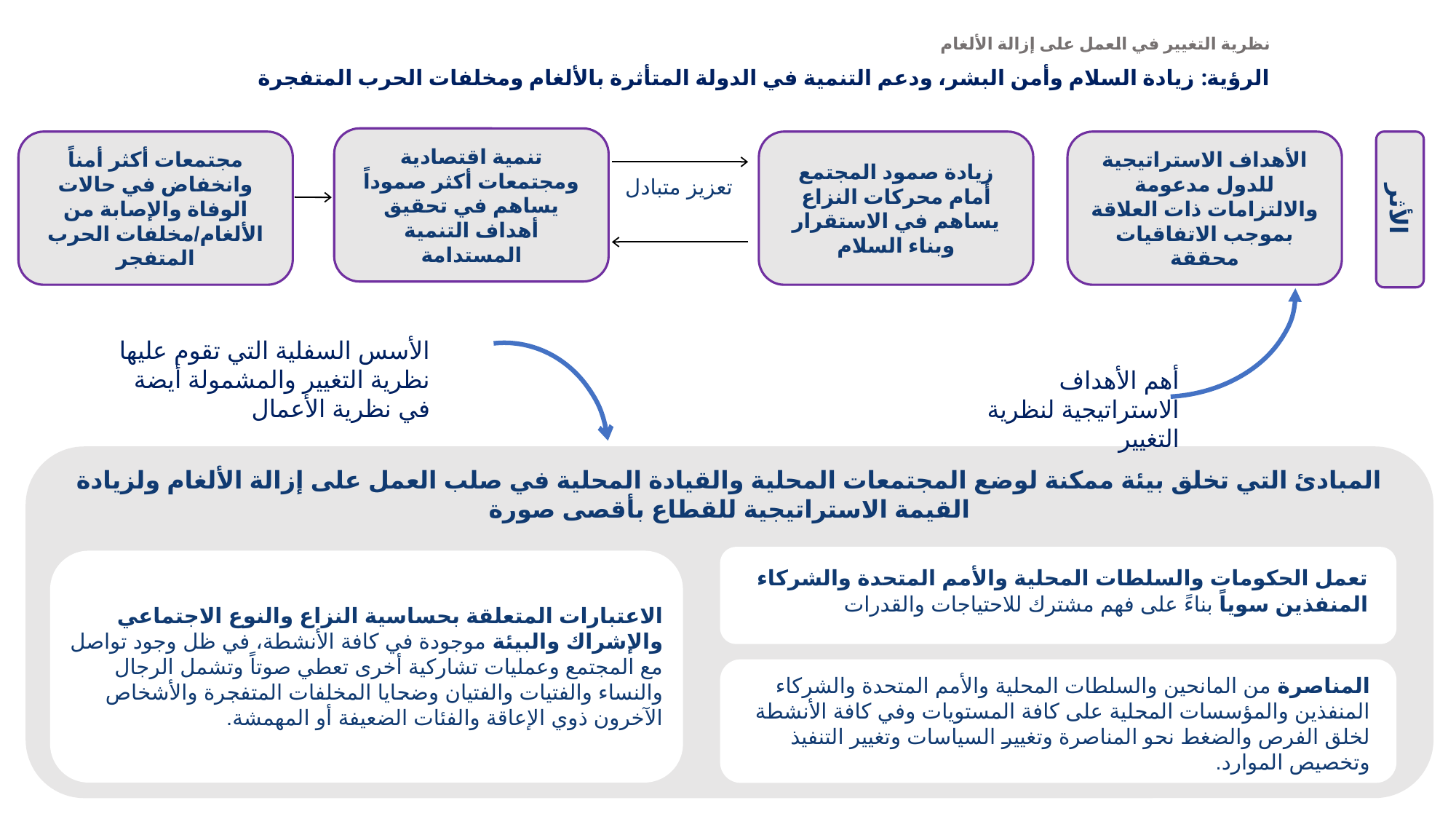

نظرية التغيير في العمل على إزالة الألغام
الرؤية: زيادة السلام وأمن البشر، ودعم التنمية في الدولة المتأثرة بالألغام ومخلفات الحرب المتفجرة
تنمية اقتصادية ومجتمعات أكثر صموداً يساهم في تحقيق أهداف التنمية المستدامة
الأهداف الاستراتيجية للدول مدعومة والالتزامات ذات العلاقة بموجب الاتفاقيات محققة
زيادة صمود المجتمع أمام محركات النزاع يساهم في الاستقرار وبناء السلام
مجتمعات أكثر أمناً وانخفاض في حالات الوفاة والإصابة من الألغام/مخلفات الحرب المتفجر
تعزيز متبادل
الأثر

الأسس السفلية التي تقوم عليها نظرية التغيير والمشمولة أيضة في نظرية الأعمال

أهم الأهداف الاستراتيجية لنظرية التغيير

المبادئ التي تخلق بيئة ممكنة لوضع المجتمعات المحلية والقيادة المحلية في صلب العمل على إزالة الألغام ولزيادة القيمة الاستراتيجية للقطاع بأقصى صورة
تعمل الحكومات والسلطات المحلية والأمم المتحدة والشركاء المنفذين سوياً بناءً على فهم مشترك للاحتياجات والقدرات

الاعتبارات المتعلقة بحساسية النزاع والنوع الاجتماعي والإشراك والبيئة موجودة في كافة الأنشطة، في ظل وجود تواصل مع المجتمع وعمليات تشاركية أخرى تعطي صوتاً وتشمل الرجال والنساء والفتيات والفتيان وضحايا المخلفات المتفجرة والأشخاص الآخرون ذوي الإعاقة والفئات الضعيفة أو المهمشة.

المناصرة من المانحين والسلطات المحلية والأمم المتحدة والشركاء المنفذين والمؤسسات المحلية على كافة المستويات وفي كافة الأنشطة لخلق الفرص والضغط نحو المناصرة وتغيير السياسات وتغيير التنفيذ وتخصيص الموارد.